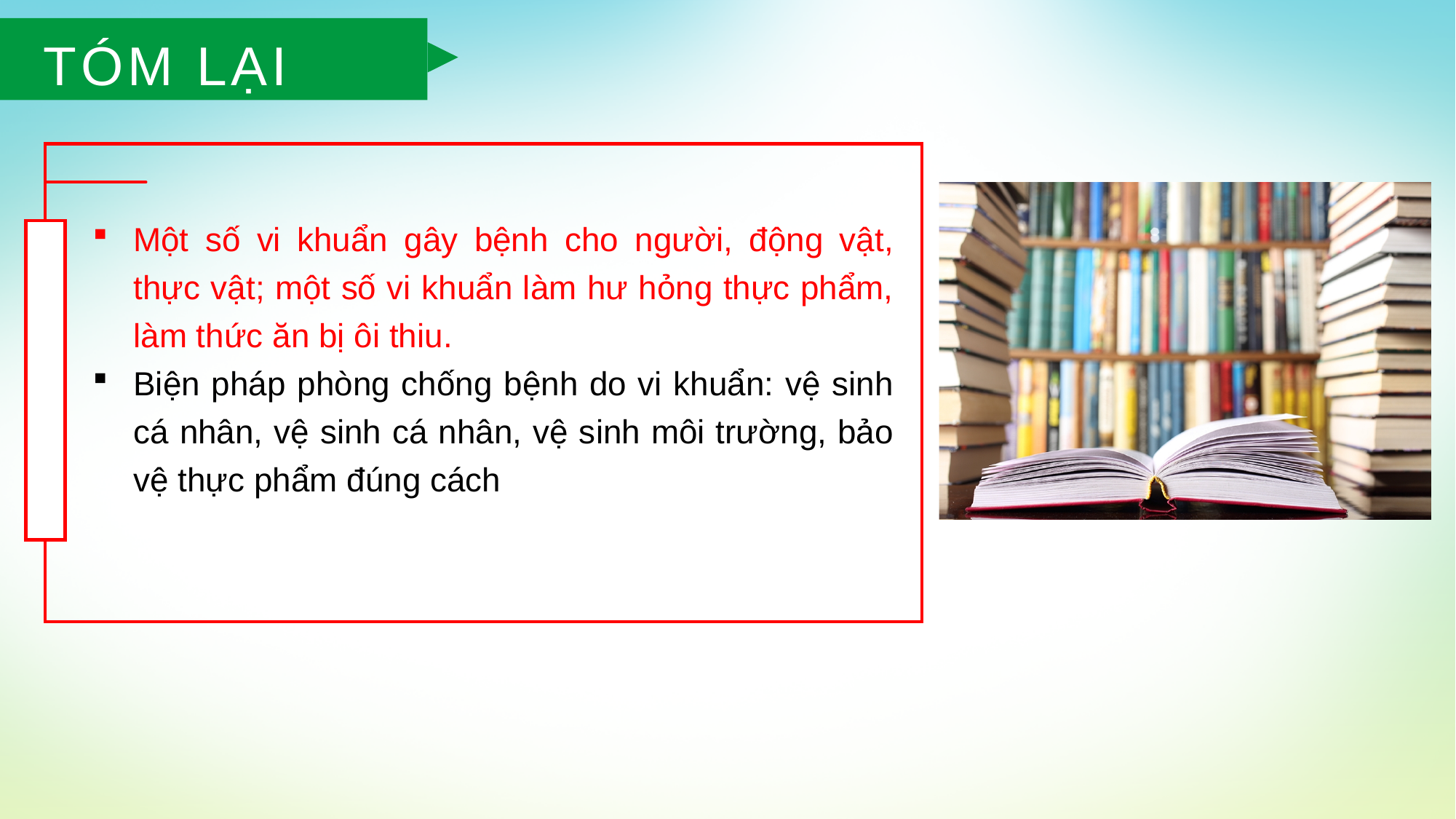

TÓM LẠI

Một số vi khuẩn gây bệnh cho người, động vật, thực vật; một số vi khuẩn làm hư hỏng thực phẩm, làm thức ăn bị ôi thiu.
Biện pháp phòng chống bệnh do vi khuẩn: vệ sinh cá nhân, vệ sinh cá nhân, vệ sinh môi trường, bảo vệ thực phẩm đúng cách